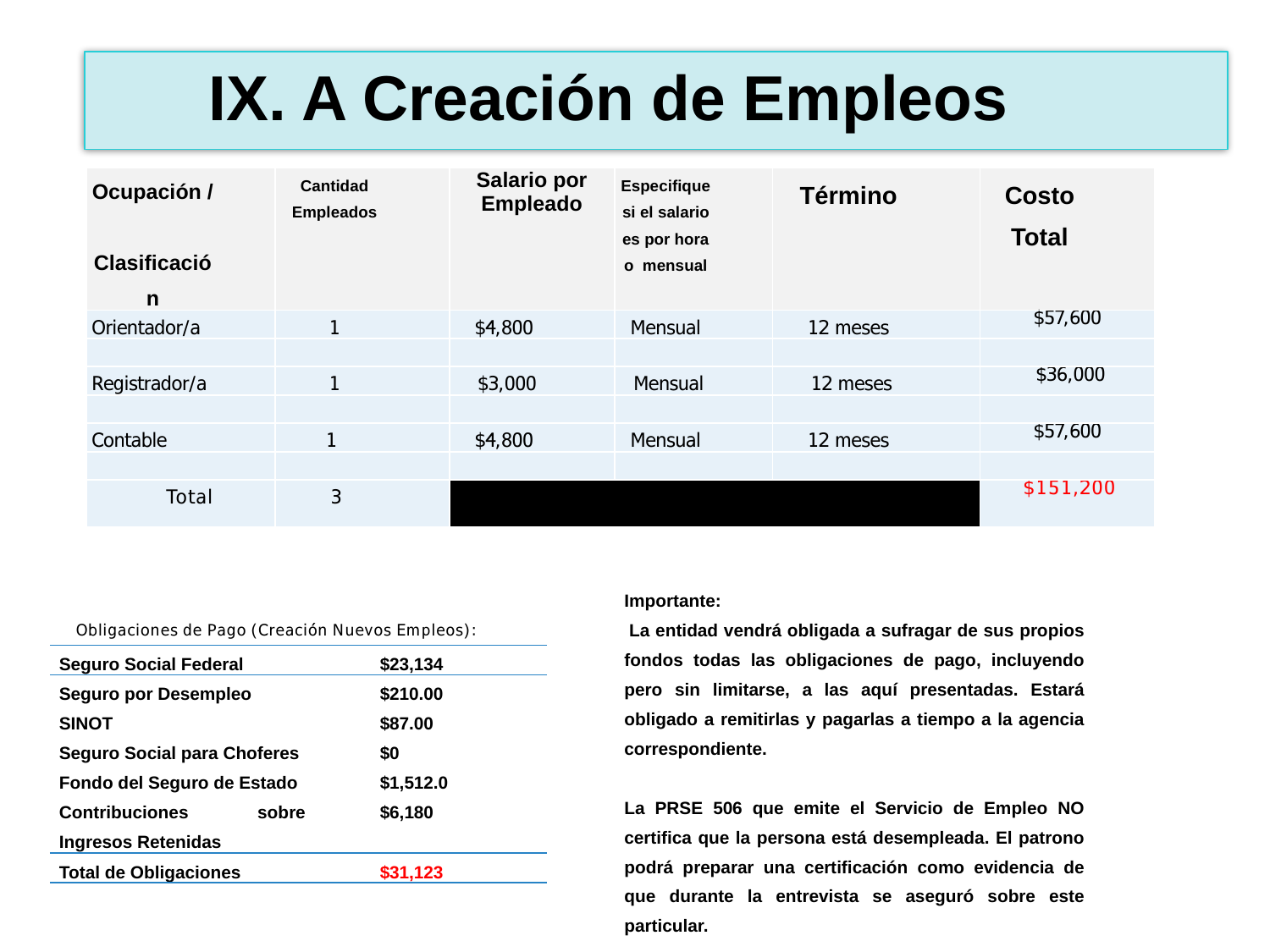

IX. A Creación de Empleos

| Ocupación / Clasificación | Cantidad Empleados | Salario por Empleado | Especifique si el salario es por hora o mensual | Término | Costo Total |
| --- | --- | --- | --- | --- | --- |
| Orientador/a | 1 | $4,800 | Mensual | 12 meses | $57,600 |
|  |  |  |  |  |  |
| Registrador/a | 1 | $3,000 | Mensual | 12 meses | $36,000 |
|  |  |  |  |  |  |
| Contable | 1 | $4,800 | Mensual | 12 meses | $57,600 |
|  |  |  |  |  |  |
| Total | 3 |  |  |  | $151,200 |
| Importante:  La entidad vendrá obligada a sufragar de sus propios fondos todas las obligaciones de pago, incluyendo pero sin limitarse, a las aquí presentadas. Estará obligado a remitirlas y pagarlas a tiempo a la agencia correspondiente.   La PRSE 506 que emite el Servicio de Empleo NO certifica que la persona está desempleada. El patrono podrá preparar una certificación como evidencia de que durante la entrevista se aseguró sobre este particular. |
| --- |
Obligaciones de Pago (Creación Nuevos Empleos):

| Seguro Social Federal | $23,134 |
| --- | --- |
| Seguro por Desempleo | $210.00 |
| SINOT | $87.00 |
| Seguro Social para Choferes | $0 |
| Fondo del Seguro de Estado | $1,512.0 |
| Contribuciones sobre Ingresos Retenidas | $6,180 |
| Total de Obligaciones | $31,123 |